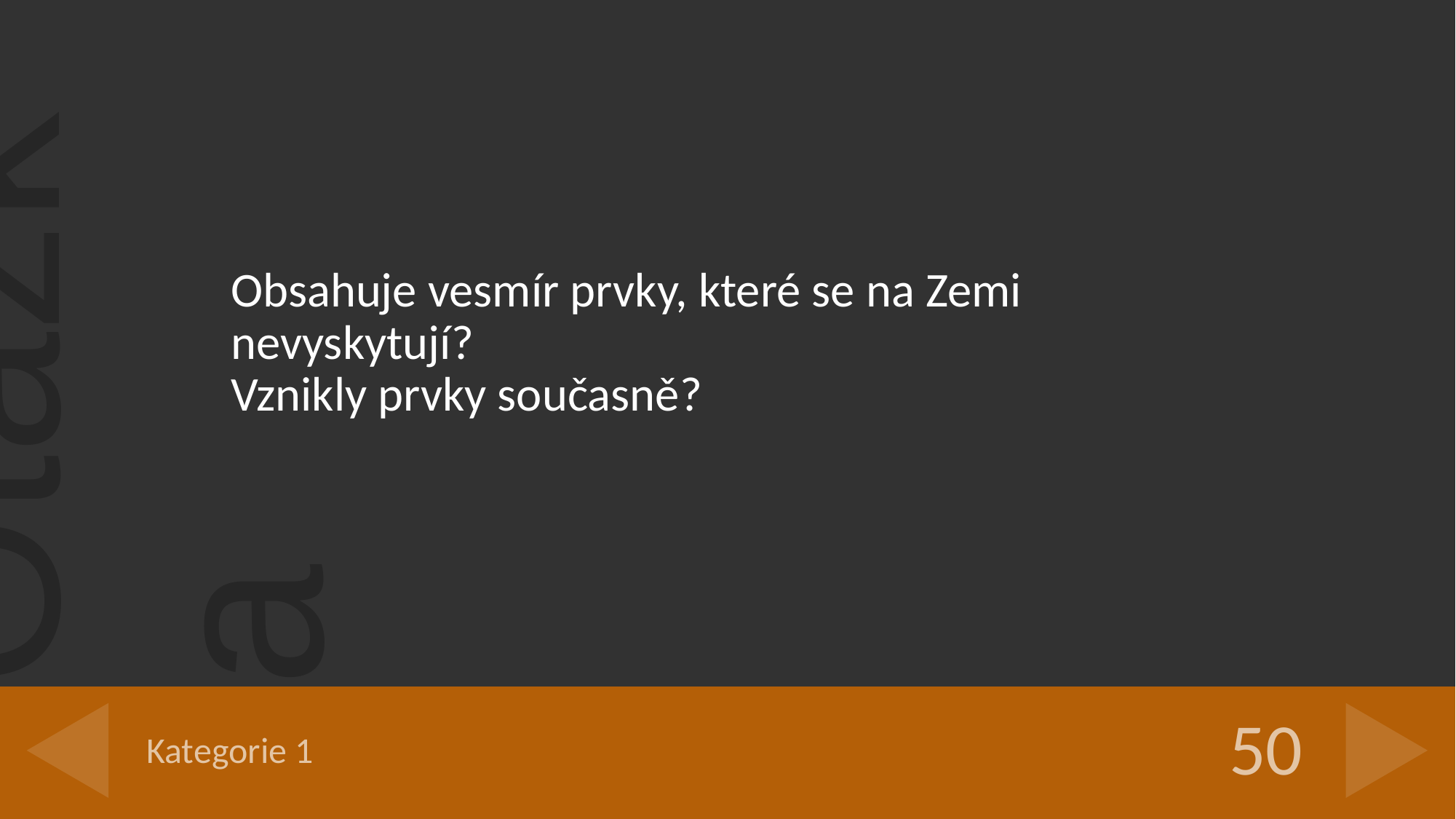

Obsahuje vesmír prvky, které se na Zemi nevyskytují?
Vznikly prvky současně?
# Kategorie 1
50